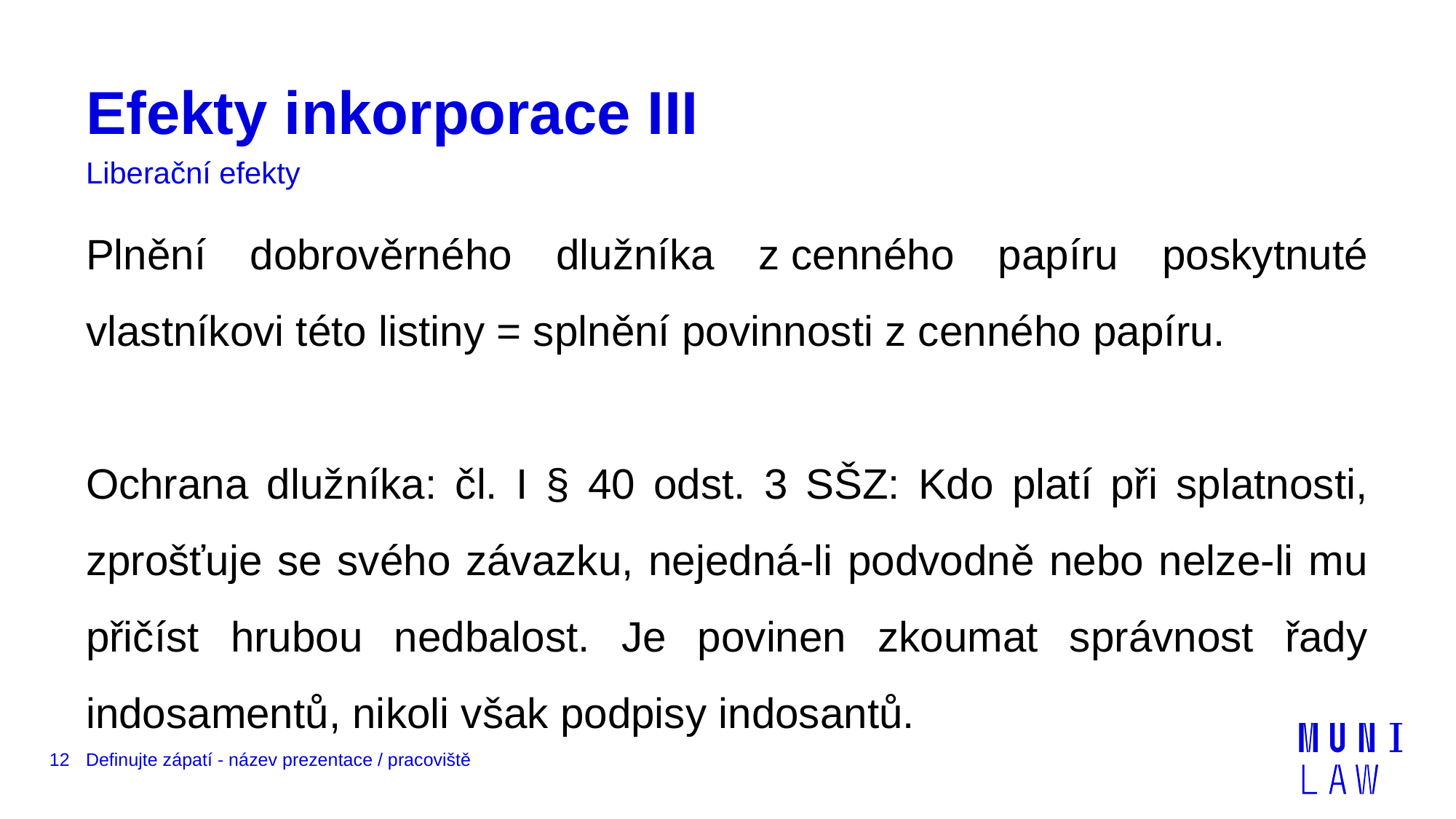

# Efekty inkorporace III
Liberační efekty
Plnění dobrověrného dlužníka z cenného papíru poskytnuté vlastníkovi této listiny = splnění povinnosti z cenného papíru.

Ochrana dlužníka: čl. I § 40 odst. 3 SŠZ: Kdo platí při splatnosti, zprošťuje se svého závazku, nejedná-li podvodně nebo nelze-li mu přičíst hrubou nedbalost. Je povinen zkoumat správnost řady indosamentů, nikoli však podpisy indosantů.

12
Definujte zápatí - název prezentace / pracoviště